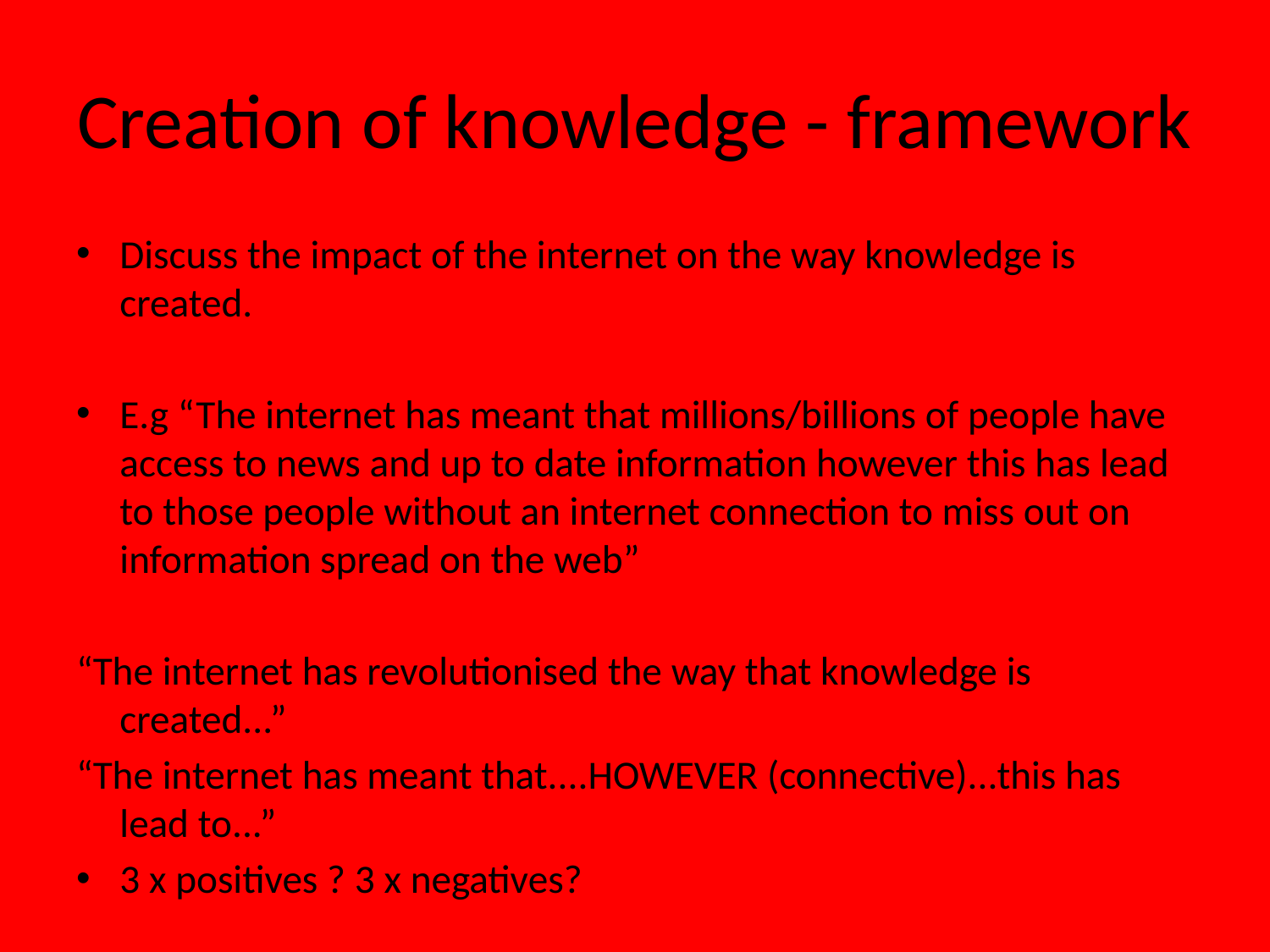

# Creation of knowledge - framework
Discuss the impact of the internet on the way knowledge is created.

E.g “The internet has meant that millions/billions of people have access to news and up to date information however this has lead to those people without an internet connection to miss out on information spread on the web”

“The internet has revolutionised the way that knowledge is created...”
“The internet has meant that....HOWEVER (connective)...this has lead to...”
3 x positives ? 3 x negatives?